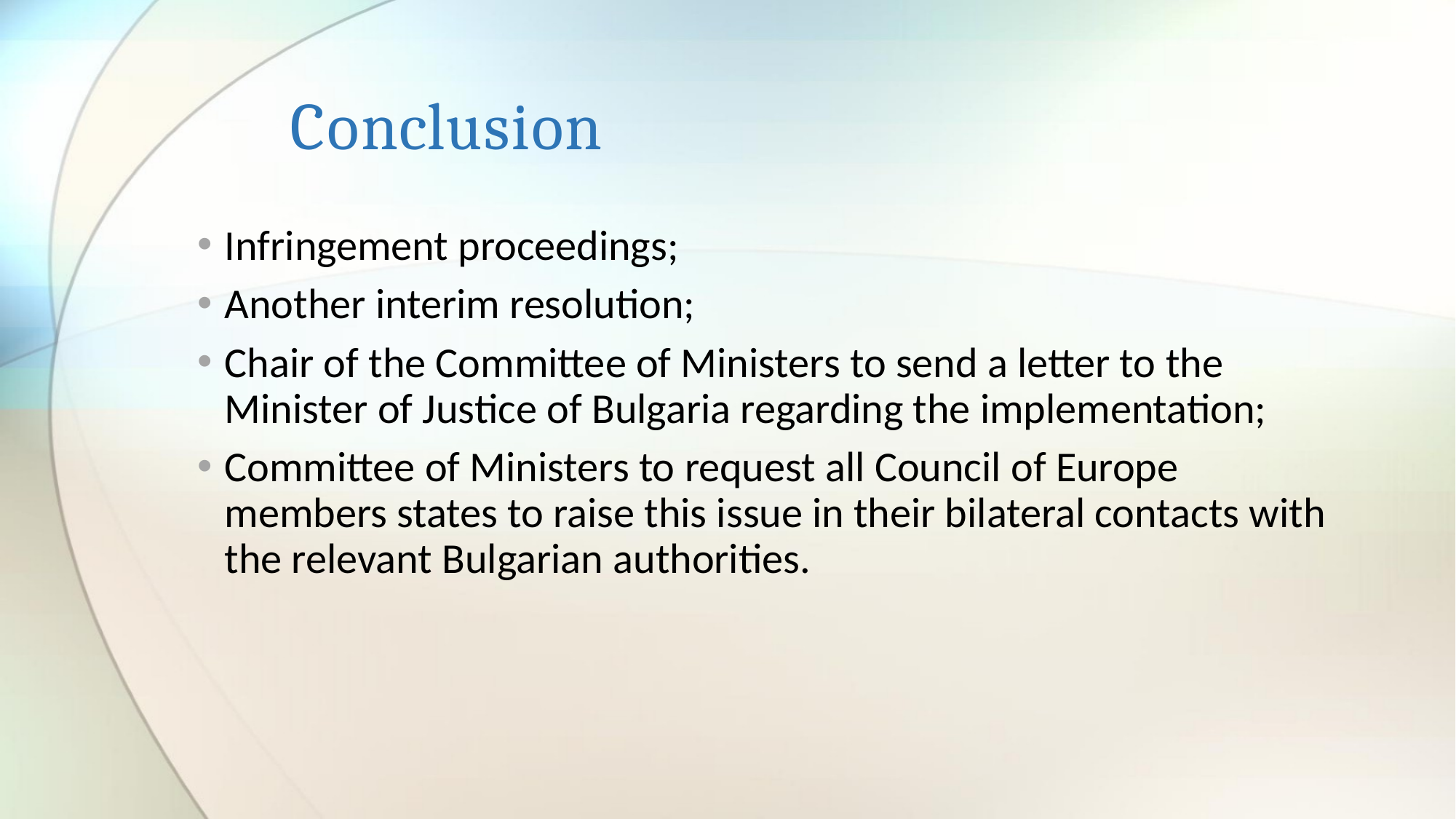

# Conclusion
Infringement proceedings;
Another interim resolution;
Chair of the Committee of Ministers to send a letter to the Minister of Justice of Bulgaria regarding the implementation;
Committee of Ministers to request all Council of Europe members states to raise this issue in their bilateral contacts with the relevant Bulgarian authorities.